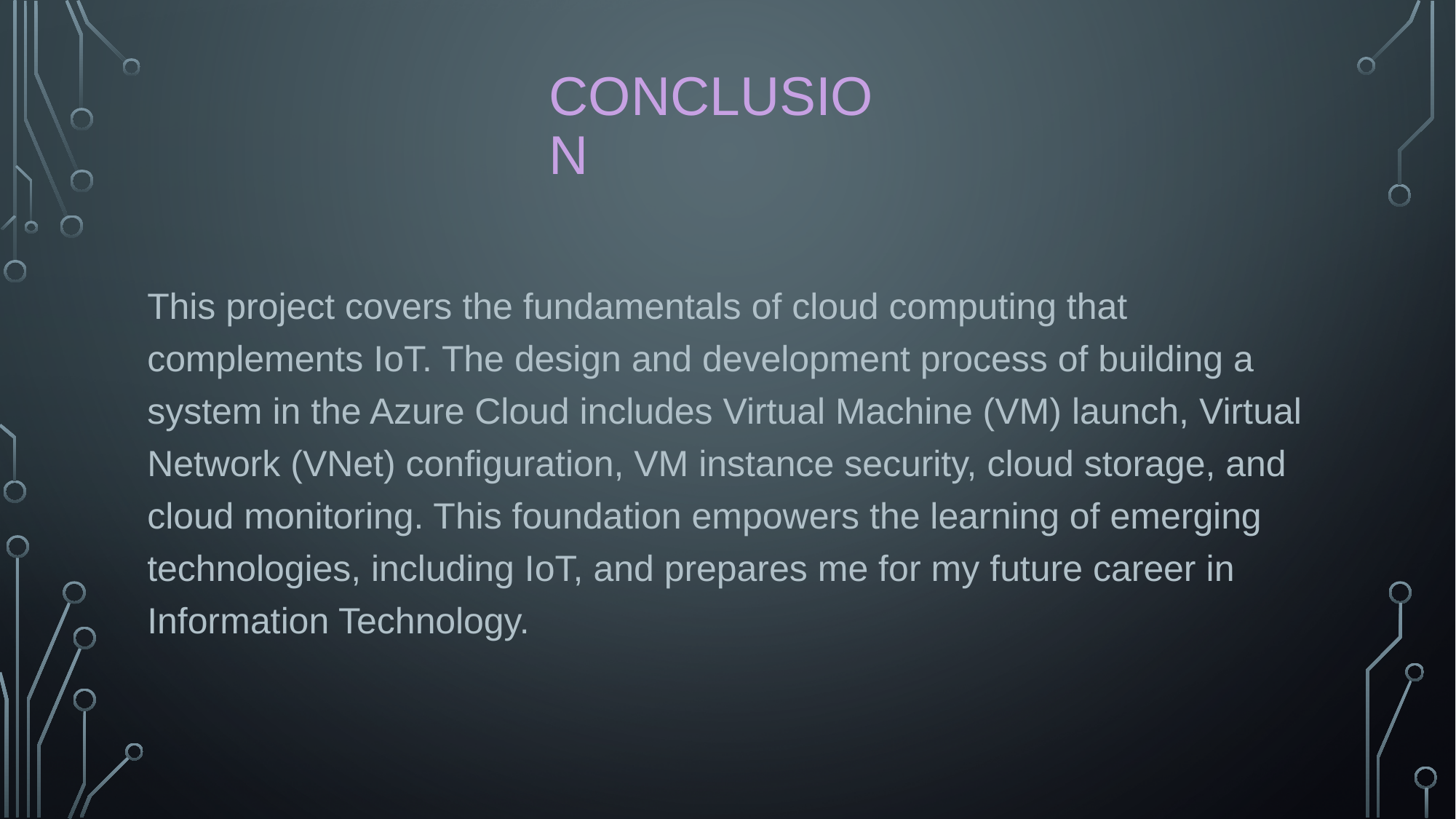

# conclusion
This project covers the fundamentals of cloud computing that complements IoT. The design and development process of building a system in the Azure Cloud includes Virtual Machine (VM) launch, Virtual Network (VNet) configuration, VM instance security, cloud storage, and cloud monitoring. This foundation empowers the learning of emerging technologies, including IoT, and prepares me for my future career in Information Technology.